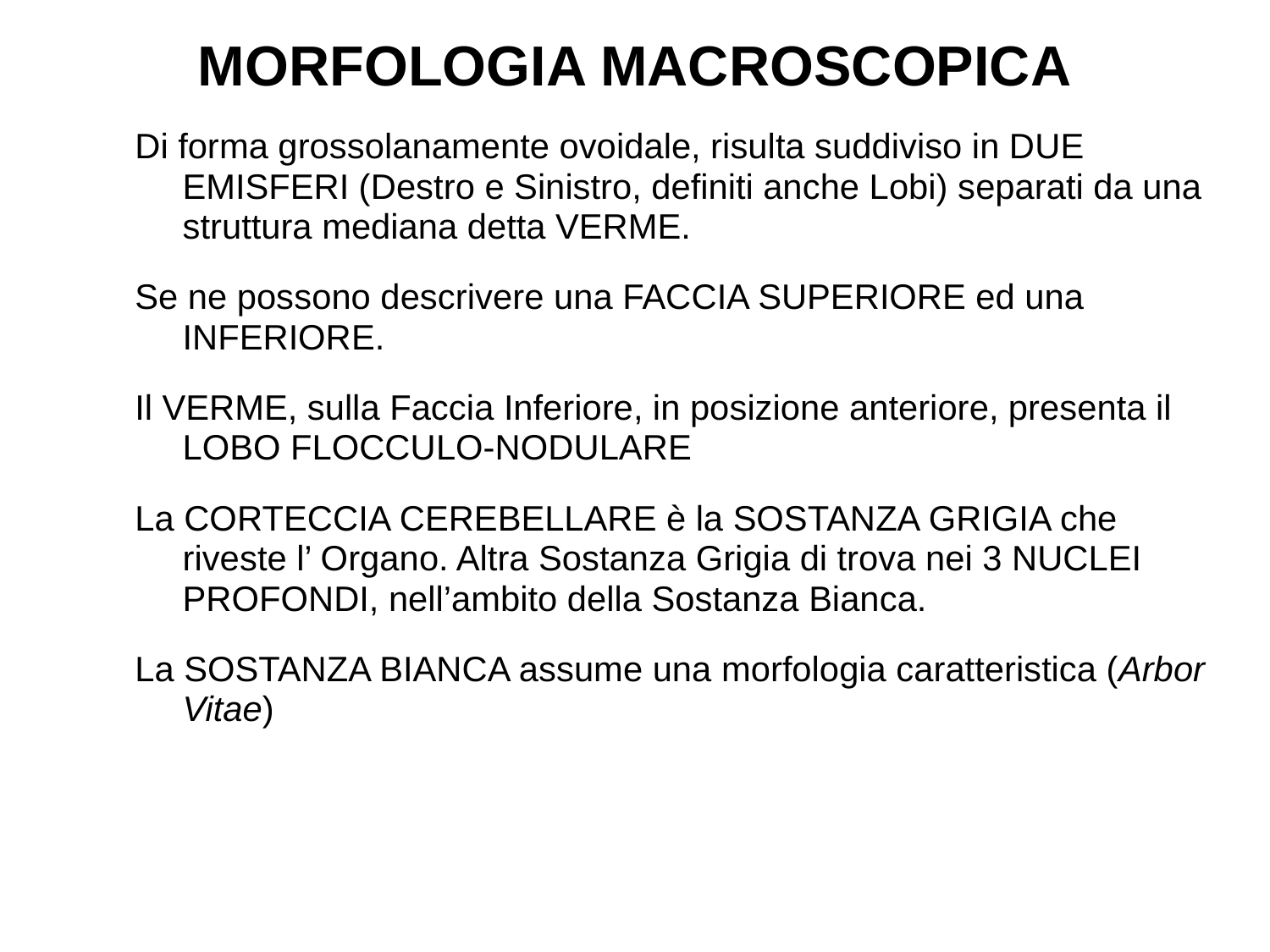

# MORFOLOGIA MACROSCOPICA
Di forma grossolanamente ovoidale, risulta suddiviso in DUE EMISFERI (Destro e Sinistro, definiti anche Lobi) separati da una struttura mediana detta VERME.
Se ne possono descrivere una FACCIA SUPERIORE ed una INFERIORE.
Il VERME, sulla Faccia Inferiore, in posizione anteriore, presenta il LOBO FLOCCULO-NODULARE
La CORTECCIA CEREBELLARE è la SOSTANZA GRIGIA che riveste l’ Organo. Altra Sostanza Grigia di trova nei 3 NUCLEI PROFONDI, nell’ambito della Sostanza Bianca.
La SOSTANZA BIANCA assume una morfologia caratteristica (Arbor Vitae)